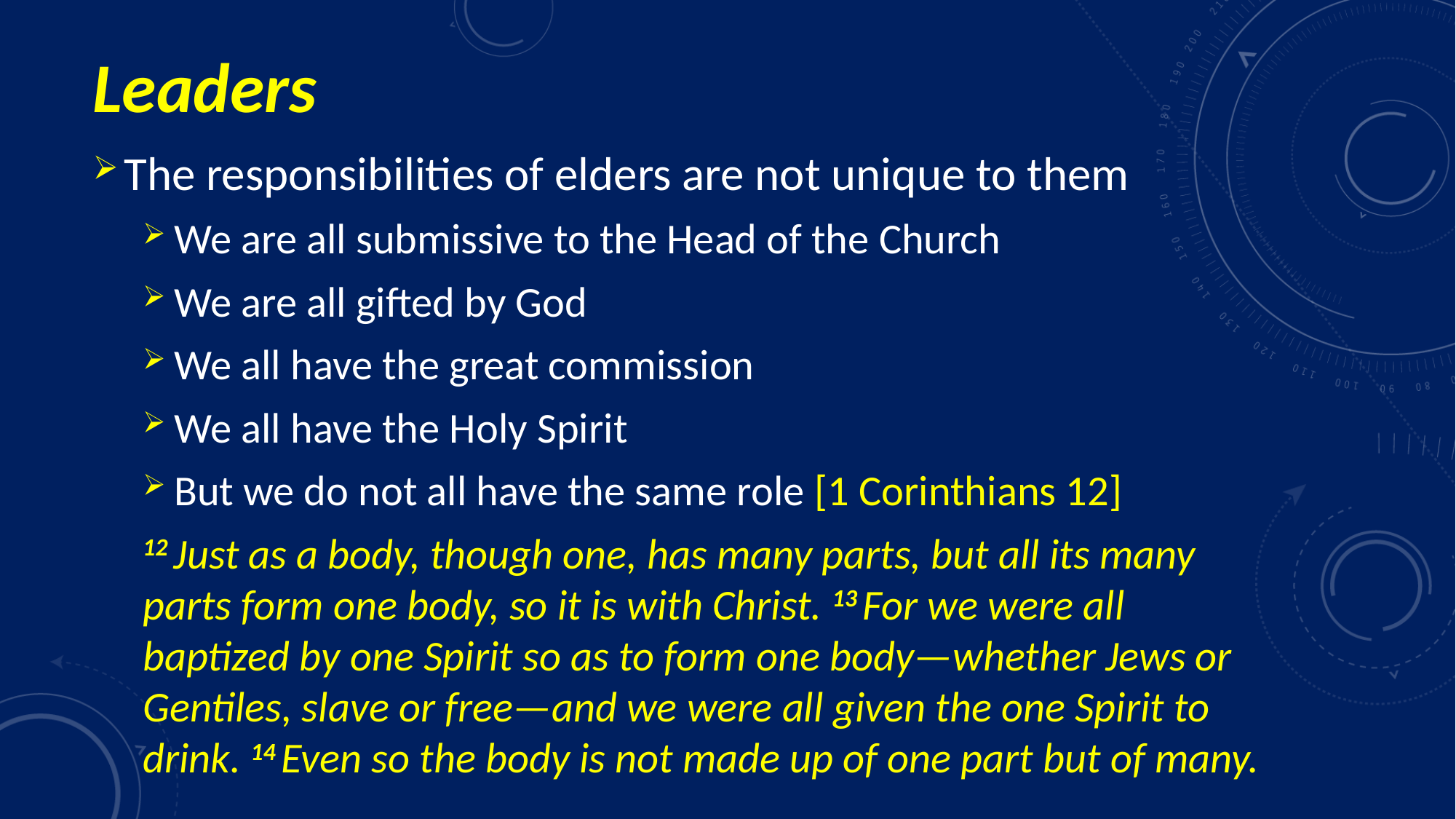

# Leaders
The responsibilities of elders are not unique to them
We are all submissive to the Head of the Church
We are all gifted by God
We all have the great commission
We all have the Holy Spirit
But we do not all have the same role [1 Corinthians 12]
12 Just as a body, though one, has many parts, but all its many parts form one body, so it is with Christ. 13 For we were all baptized by one Spirit so as to form one body—whether Jews or Gentiles, slave or free—and we were all given the one Spirit to drink. 14 Even so the body is not made up of one part but of many.